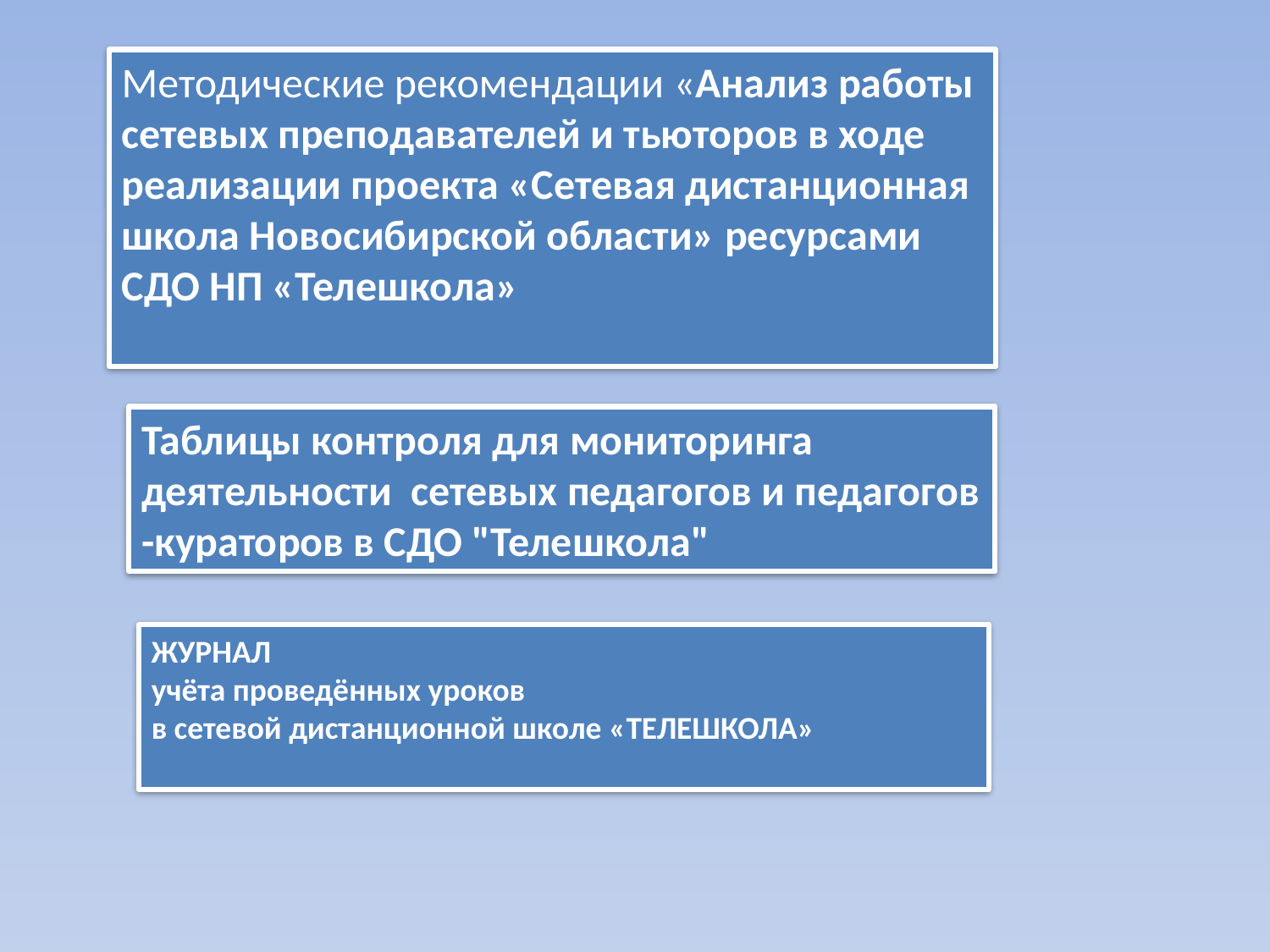

Методические рекомендации «Анализ работы сетевых преподавателей и тьюторов в ходе реализации проекта «Сетевая дистанционная школа Новосибирской области» ресурсами СДО НП «Телешкола»

Таблицы контроля для мониторинга деятельности  сетевых педагогов и педагогов -кураторов в СДО "Телешкола"
ЖУРНАЛ
учёта проведённых уроков
в сетевой дистанционной школе «ТЕЛЕШКОЛА»